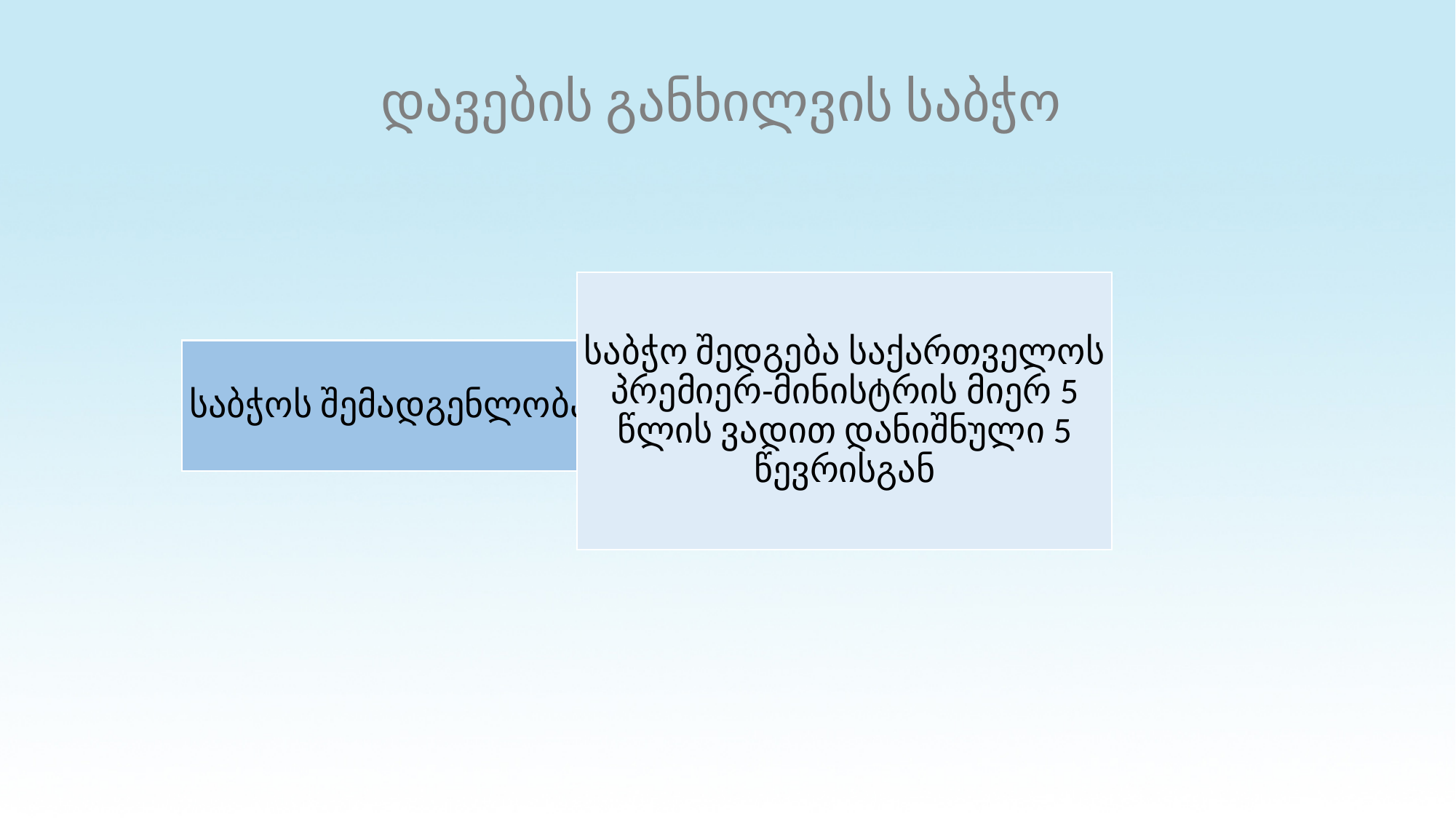

# დავების განხილვის საბჭო

საბჭოს შემადგენლობა
საბჭო შედგება საქართველოს პრემიერ-მინისტრის მიერ 5 წლის ვადით დანიშნული 5 წევრისგან